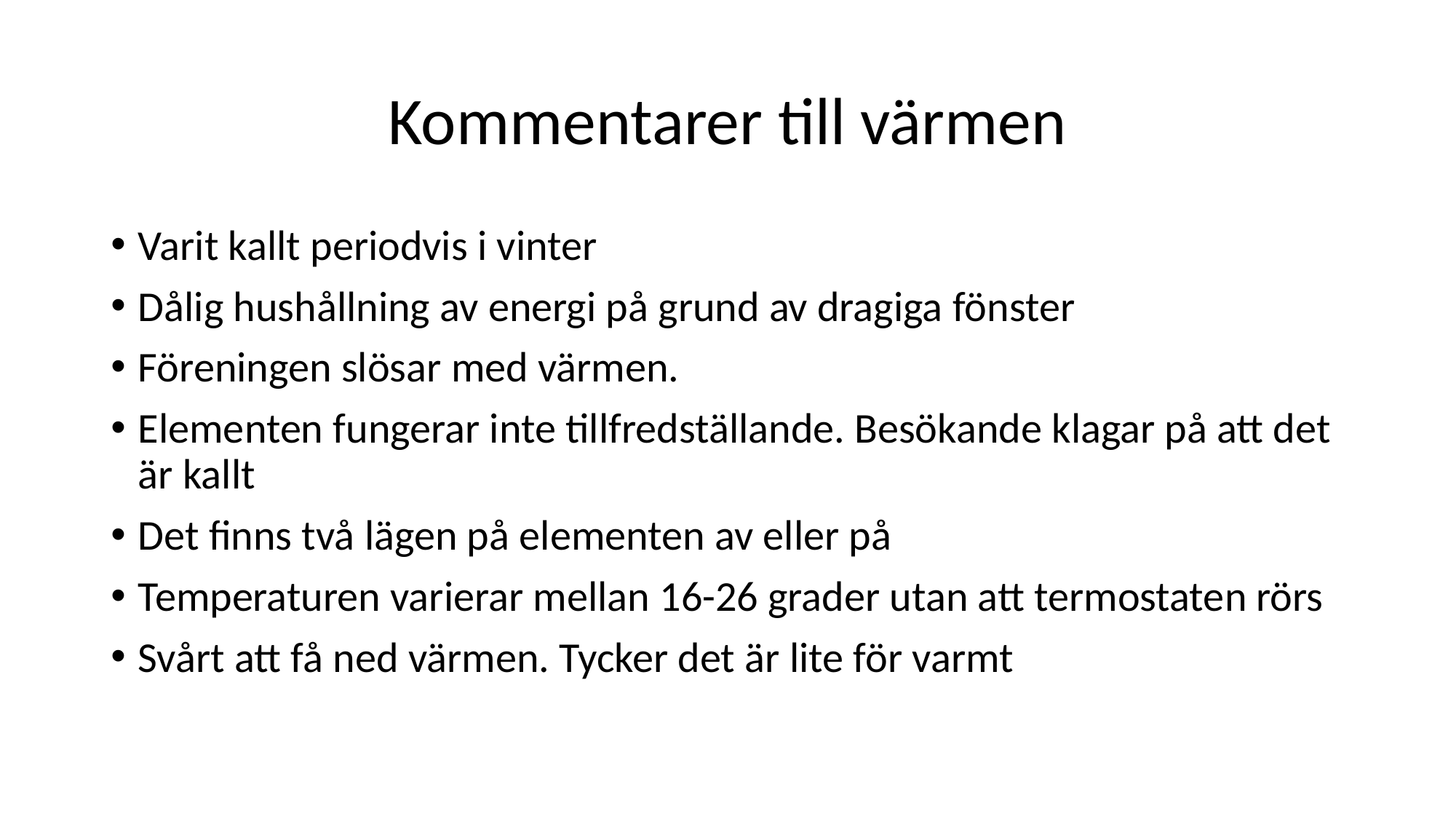

# Kommentarer till värmen
Varit kallt periodvis i vinter
Dålig hushållning av energi på grund av dragiga fönster
Föreningen slösar med värmen.
Elementen fungerar inte tillfredställande. Besökande klagar på att det är kallt
Det finns två lägen på elementen av eller på
Temperaturen varierar mellan 16-26 grader utan att termostaten rörs
Svårt att få ned värmen. Tycker det är lite för varmt